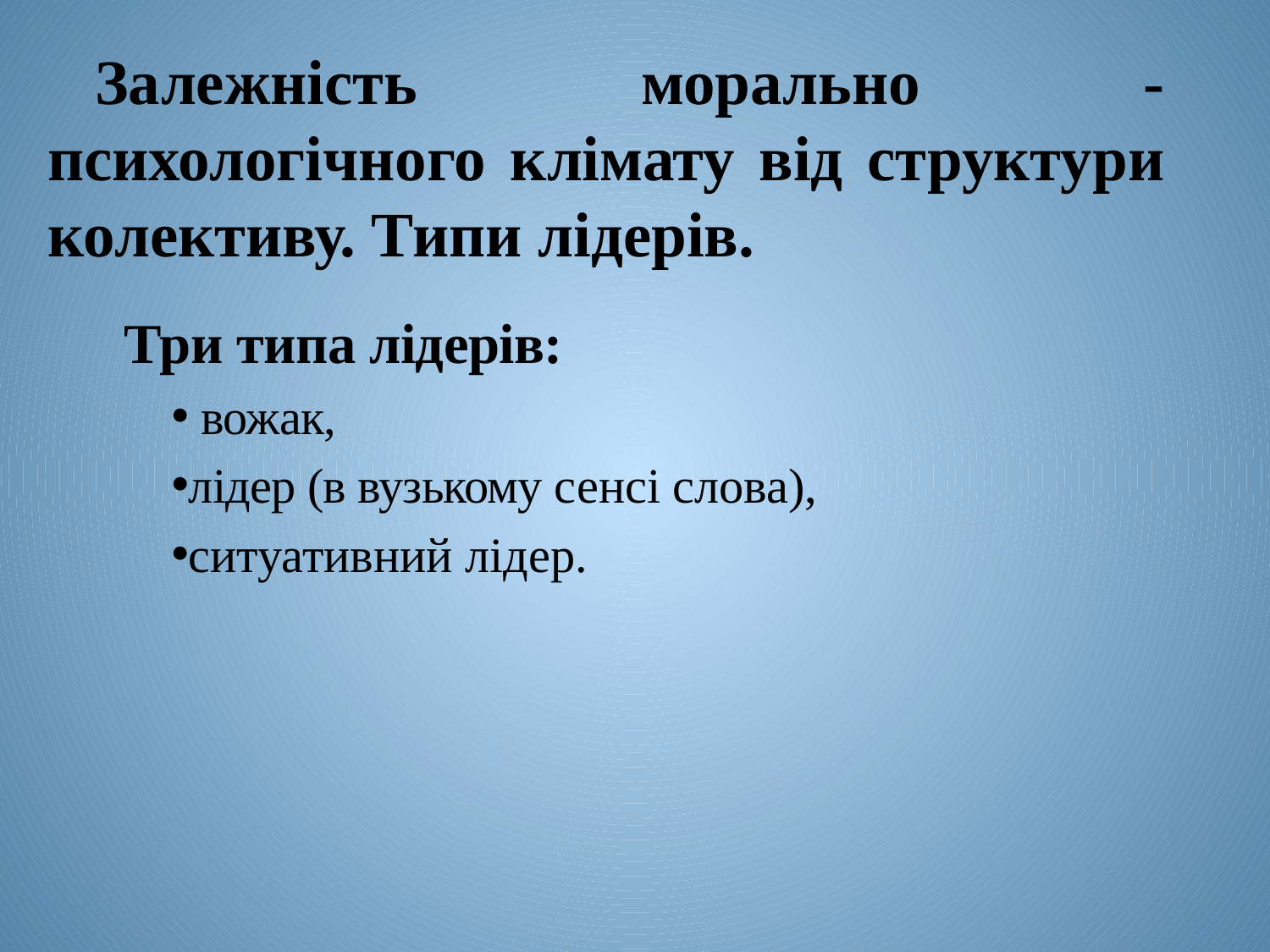

# Залежність морально - психологічного клімату від структури колективу. Типи лідерів.

Три типа лідерів:
 вожак,
лідер (в вузькому сенсі слова),
ситуативний лідер.